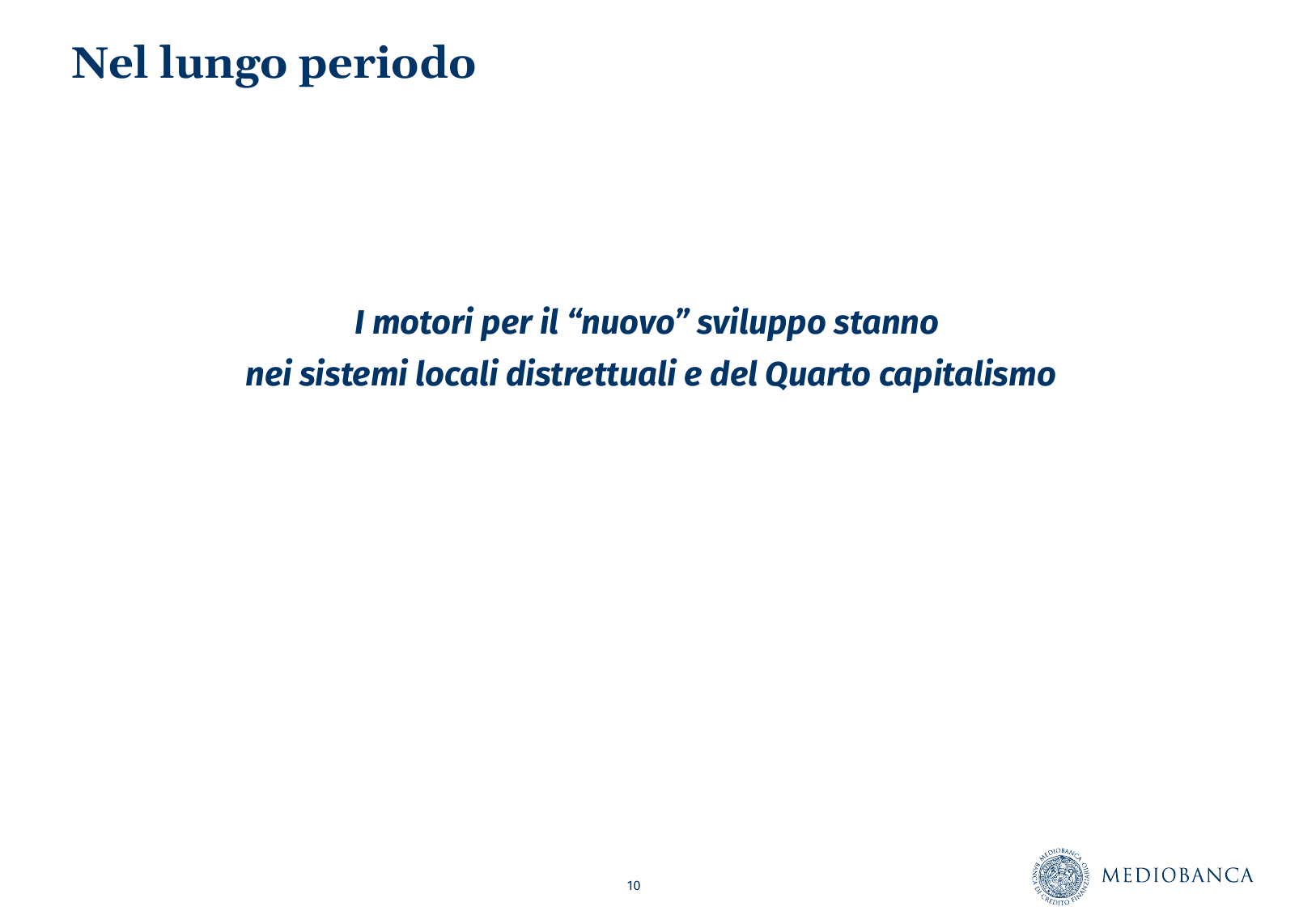

# Nel lungo periodo

I motori per il “nuovo” sviluppo stanno
nei sistemi locali distrettuali e del Quarto capitalismo